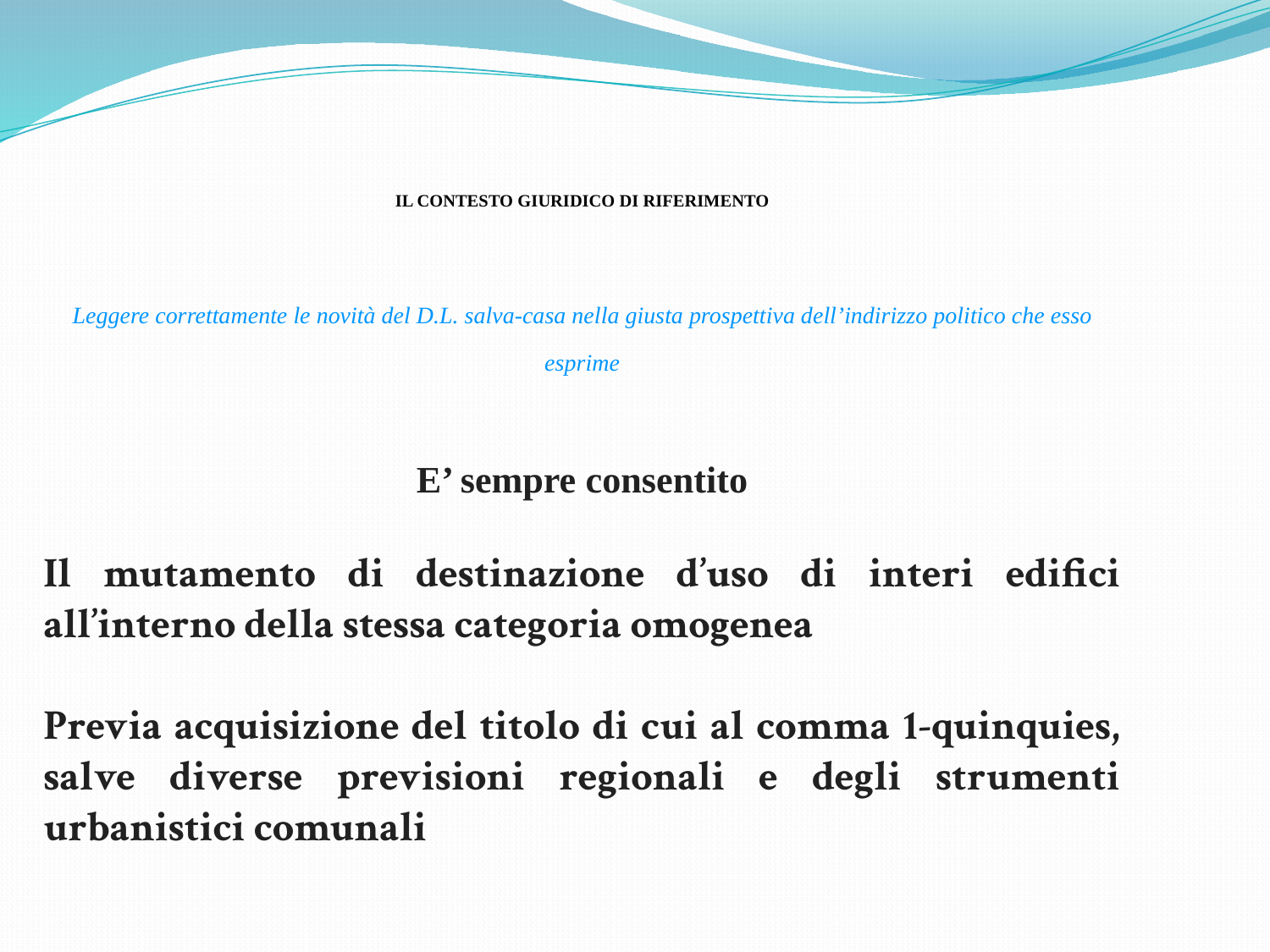

IL CONTESTO GIURIDICO DI RIFERIMENTO

Leggere correttamente le novità del D.L. salva-casa nella giusta prospettiva dell’indirizzo politico che esso esprime

E’ sempre consentito

Il mutamento di destinazione d’uso di interi edifici all’interno della stessa categoria omogenea

Previa acquisizione del titolo di cui al comma 1-quinquies, salve diverse previsioni regionali e degli strumenti urbanistici comunali